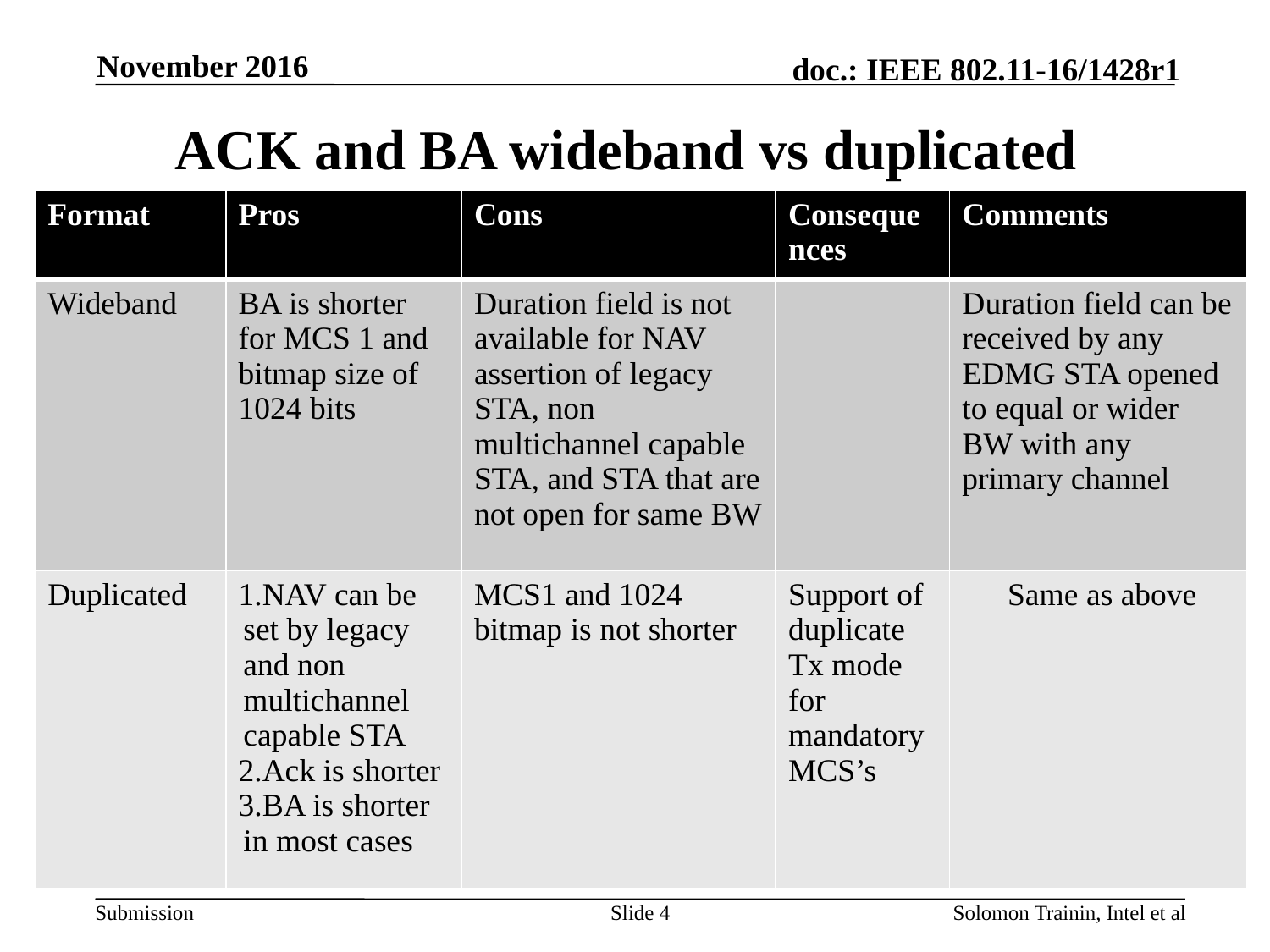

November 2016
ACK and BA wideband vs duplicated
| Format | Pros | Cons | Consequences | Comments |
| --- | --- | --- | --- | --- |
| Wideband | BA is shorter for MCS 1 and bitmap size of 1024 bits | Duration field is not available for NAV assertion of legacy STA, non multichannel capable STA, and STA that are not open for same BW |  | Duration field can be received by any EDMG STA opened to equal or wider BW with any primary channel |
| Duplicated | NAV can be set by legacy and non multichannel capable STA Ack is shorter BA is shorter in most cases | MCS1 and 1024 bitmap is not shorter | Support of duplicate Tx mode for mandatory MCS’s | Same as above |
Tx Sequence in multiple channels BW allocation
from 2016-TECH-Intel-0031-01-NG60 channel bonding more details r1
Slide 4
Solomon Trainin, Intel et al